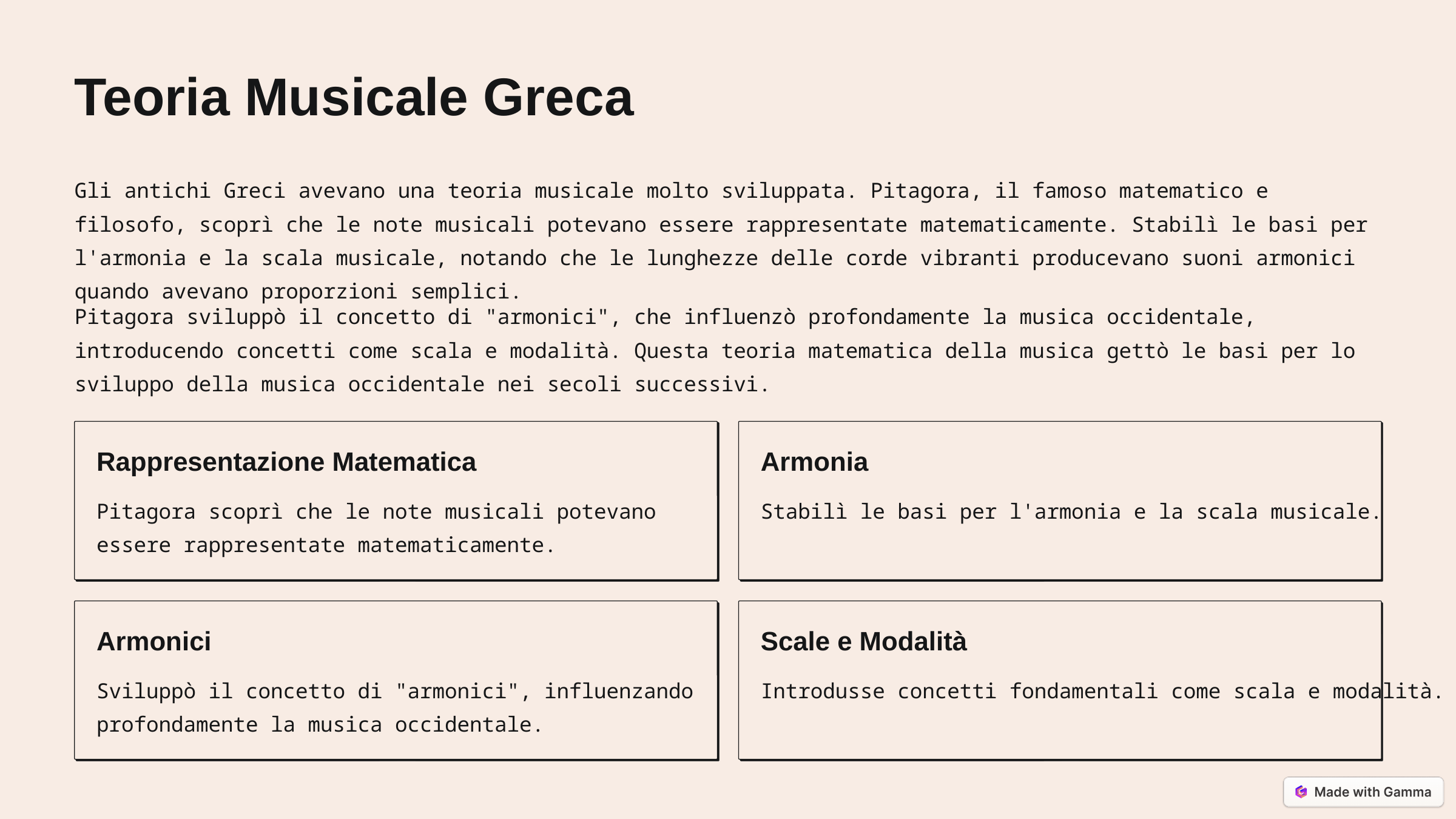

Teoria Musicale Greca
Gli antichi Greci avevano una teoria musicale molto sviluppata. Pitagora, il famoso matematico e filosofo, scoprì che le note musicali potevano essere rappresentate matematicamente. Stabilì le basi per l'armonia e la scala musicale, notando che le lunghezze delle corde vibranti producevano suoni armonici quando avevano proporzioni semplici.
Pitagora sviluppò il concetto di "armonici", che influenzò profondamente la musica occidentale, introducendo concetti come scala e modalità. Questa teoria matematica della musica gettò le basi per lo sviluppo della musica occidentale nei secoli successivi.

Rappresentazione Matematica
Armonia
Pitagora scoprì che le note musicali potevano essere rappresentate matematicamente.
Stabilì le basi per l'armonia e la scala musicale.

Armonici
Scale e Modalità
Sviluppò il concetto di "armonici", influenzando profondamente la musica occidentale.
Introdusse concetti fondamentali come scala e modalità.